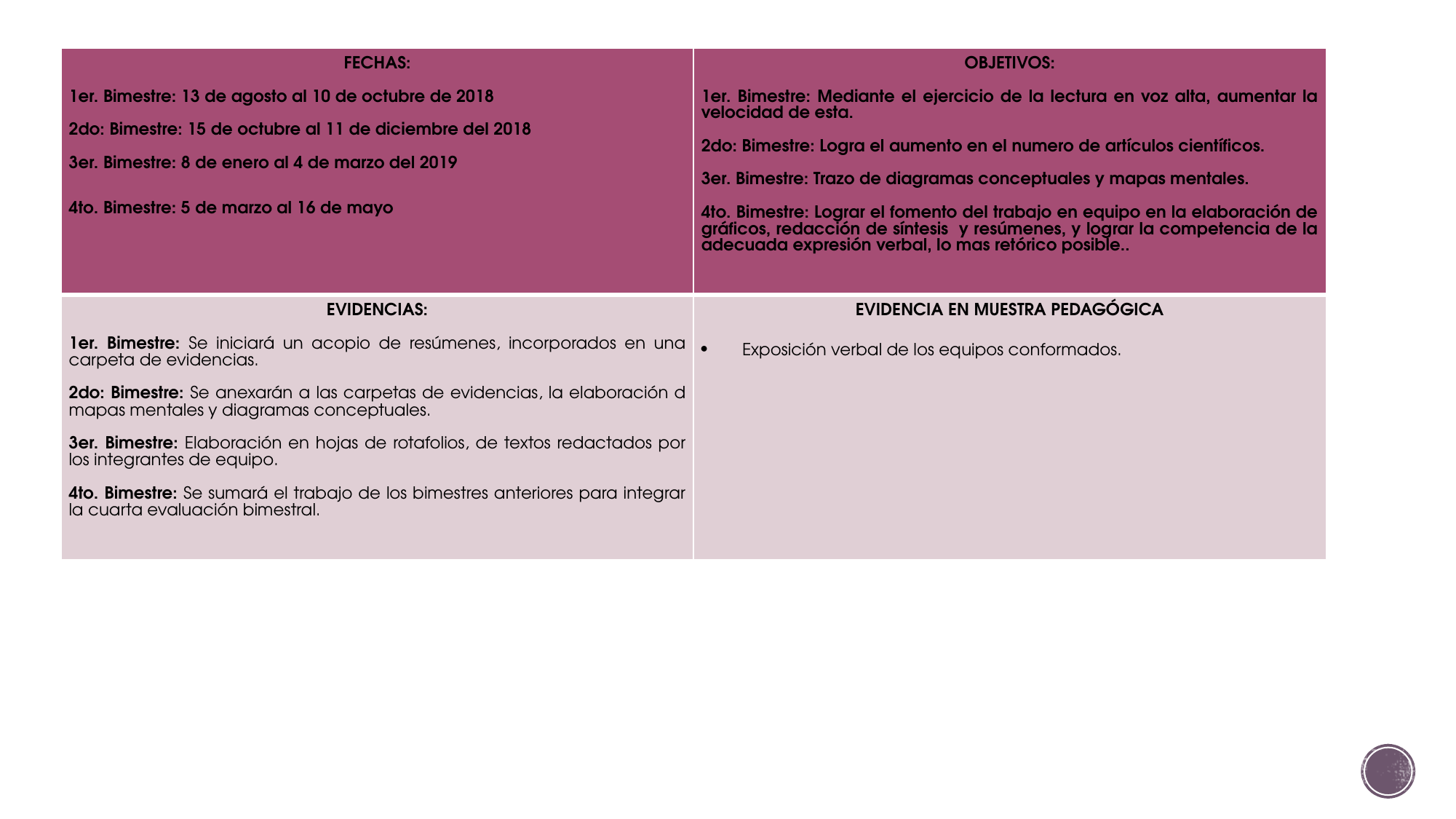

| FECHAS:   1er. Bimestre: 13 de agosto al 10 de octubre de 2018   2do: Bimestre: 15 de octubre al 11 de diciembre del 2018   3er. Bimestre: 8 de enero al 4 de marzo del 2019   4to. Bimestre: 5 de marzo al 16 de mayo | OBJETIVOS:   1er. Bimestre: Mediante el ejercicio de la lectura en voz alta, aumentar la velocidad de esta.   2do: Bimestre: Logra el aumento en el numero de artículos científicos.   3er. Bimestre: Trazo de diagramas conceptuales y mapas mentales.   4to. Bimestre: Lograr el fomento del trabajo en equipo en la elaboración de gráficos, redacción de síntesis y resúmenes, y lograr la competencia de la adecuada expresión verbal, lo mas retórico posible.. |
| --- | --- |
| EVIDENCIAS:   1er. Bimestre: Se iniciará un acopio de resúmenes, incorporados en una carpeta de evidencias.   2do: Bimestre: Se anexarán a las carpetas de evidencias, la elaboración d mapas mentales y diagramas conceptuales.   3er. Bimestre: Elaboración en hojas de rotafolios, de textos redactados por los integrantes de equipo.   4to. Bimestre: Se sumará el trabajo de los bimestres anteriores para integrar la cuarta evaluación bimestral. | EVIDENCIA EN MUESTRA PEDAGÓGICA   Exposición verbal de los equipos conformados. |